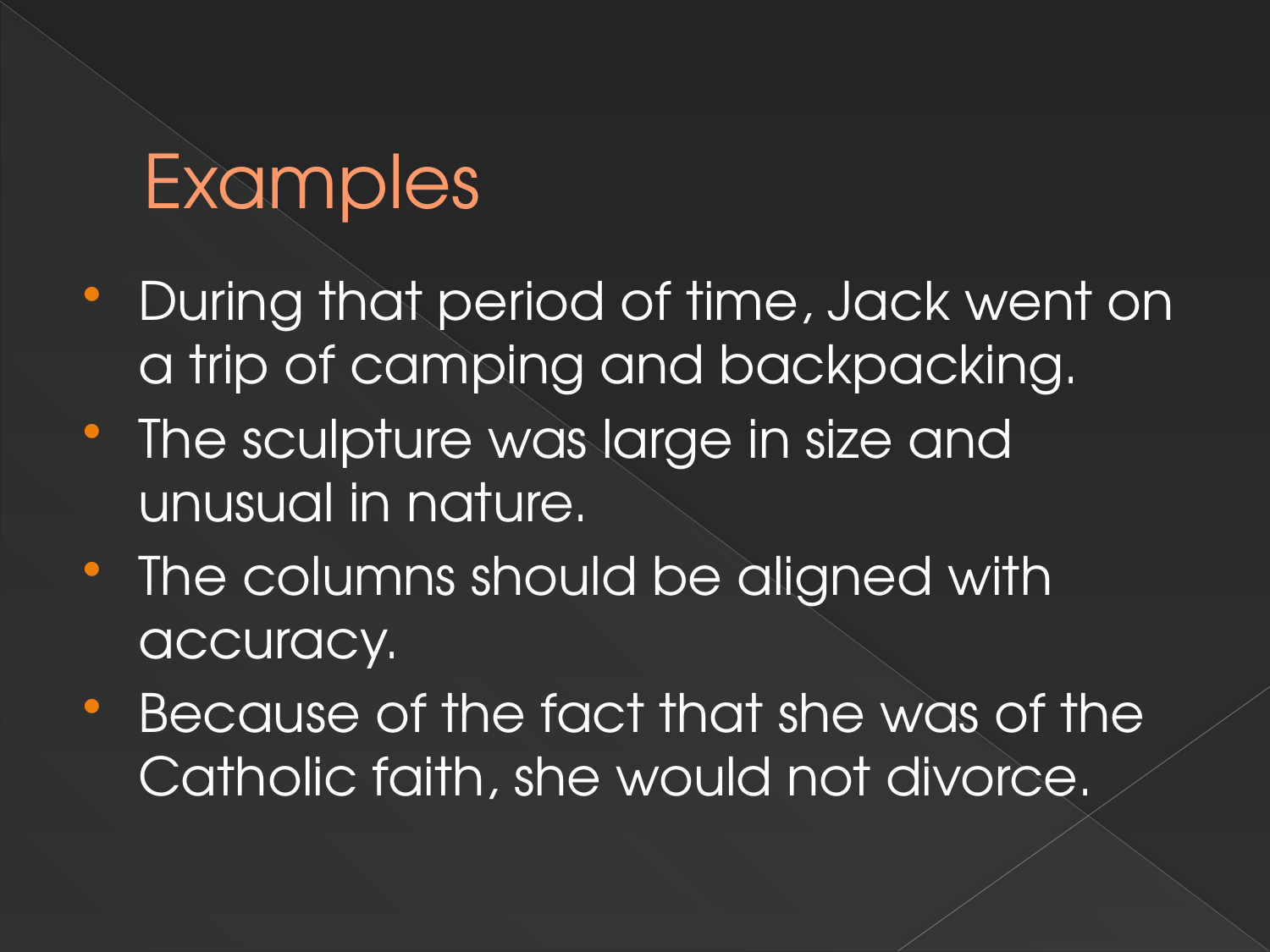

# Examples
During that period of time, Jack went on a trip of camping and backpacking.
The sculpture was large in size and unusual in nature.
The columns should be aligned with accuracy.
Because of the fact that she was of the Catholic faith, she would not divorce.